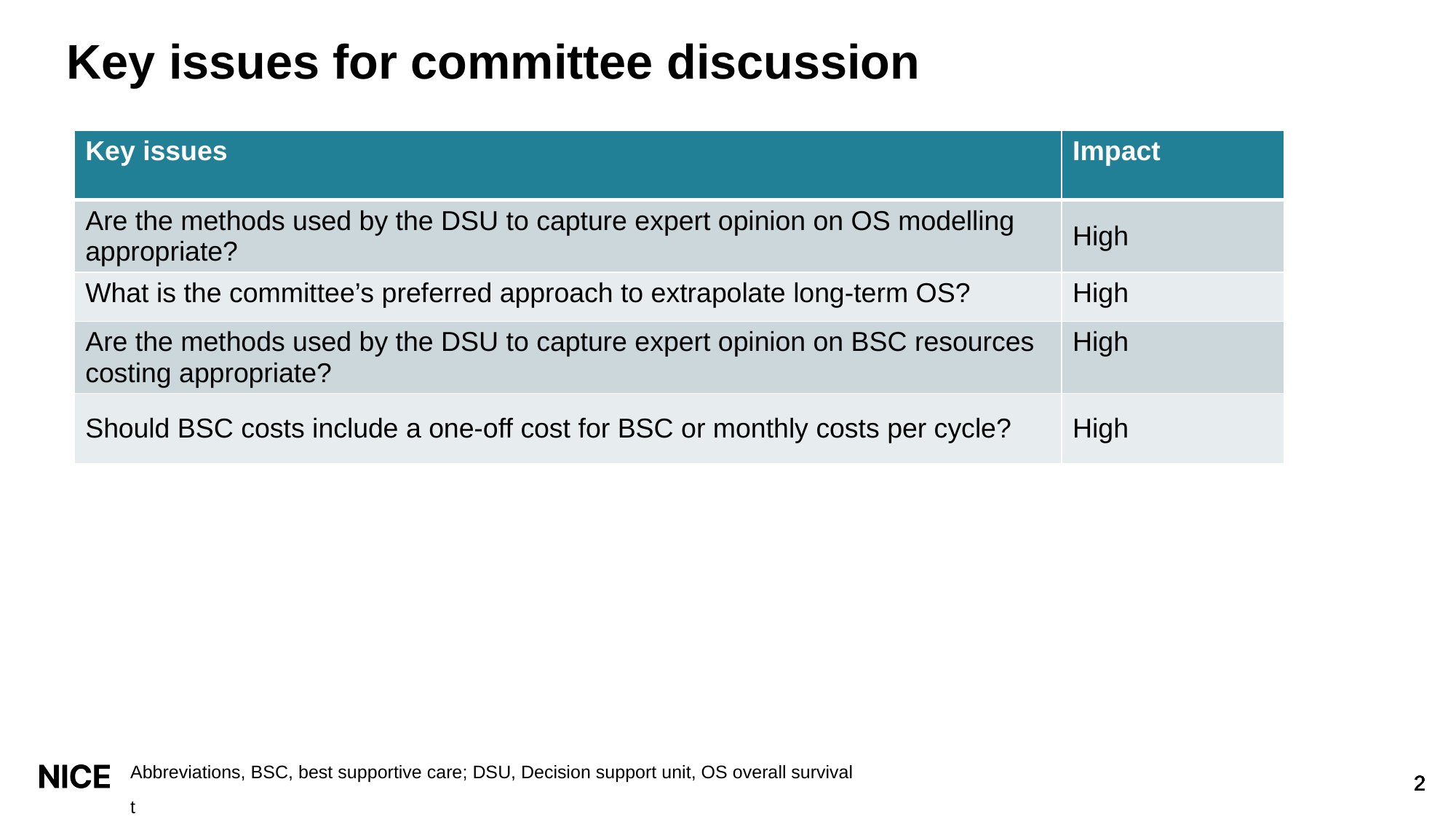

# Key issues for committee discussion
| Key issues | Impact |
| --- | --- |
| Are the methods used by the DSU to capture expert opinion on OS modelling appropriate? | High |
| What is the committee’s preferred approach to extrapolate long-term OS? | High |
| Are the methods used by the DSU to capture expert opinion on BSC resources costing appropriate? | High |
| Should BSC costs include a one-off cost for BSC or monthly costs per cycle? | High |
Abbreviations, BSC, best supportive care; DSU, Decision support unit, OS overall survival
t